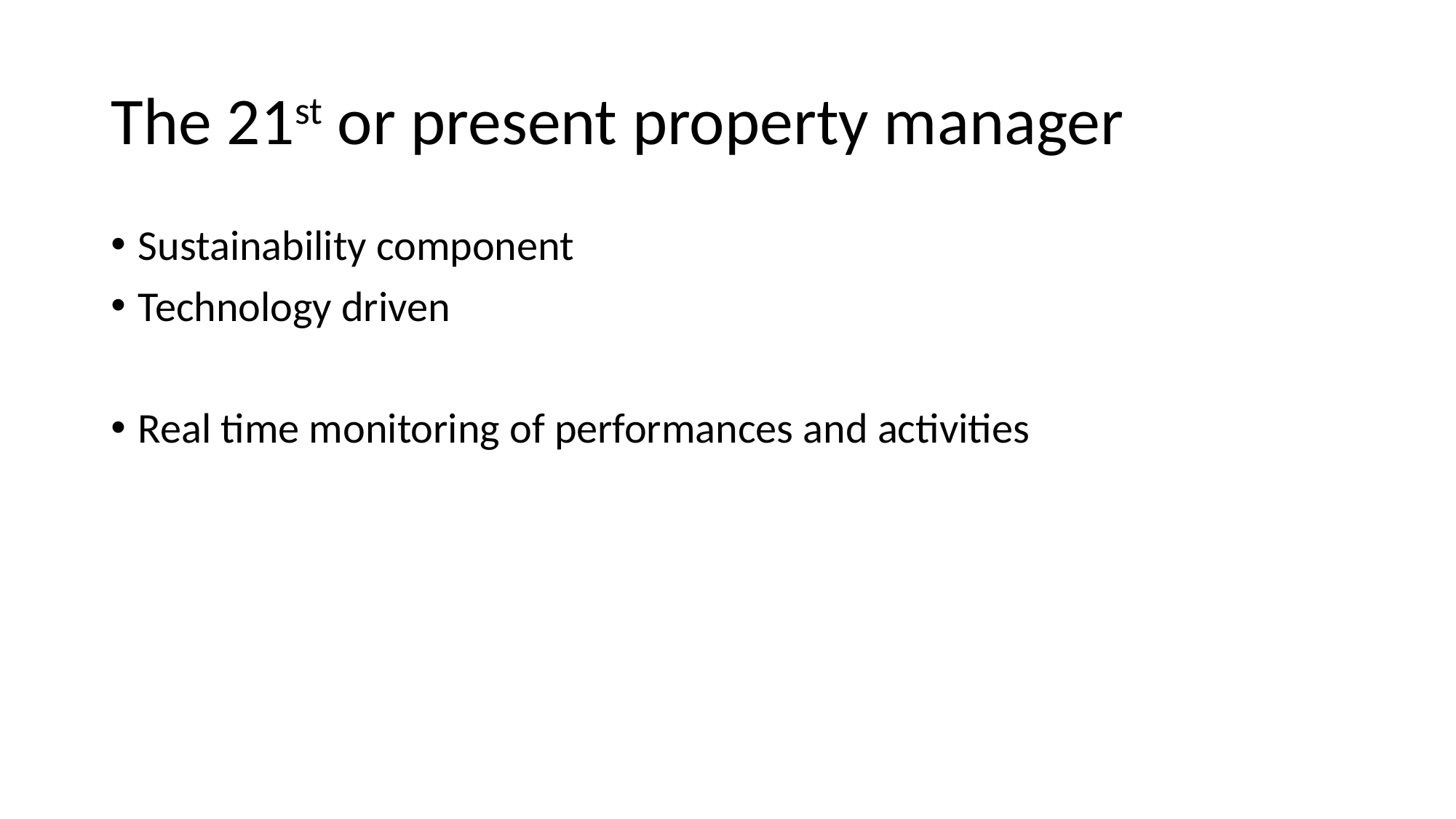

# The 21st or present property manager
Sustainability component
Technology driven

Real time monitoring of performances and activities